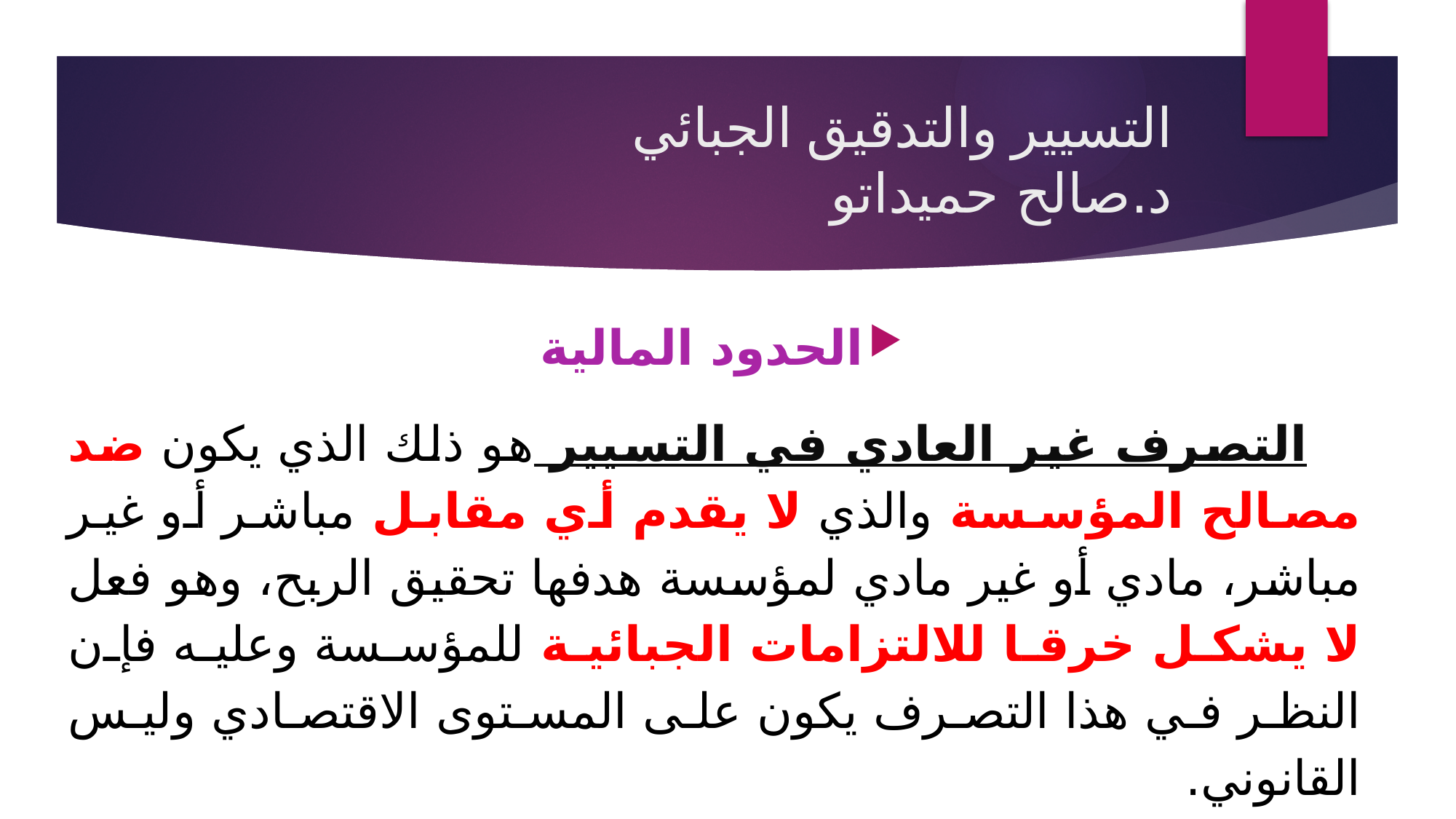

# التسيير والتدقيق الجبائي                               د.صالح حميداتو
الحدود المالية

التصرف غير العادي في التسيير هو ذلك الذي يكون ضد مصالح المؤسسة والذي لا يقدم أي مقابل مباشر أو غير مباشر، مادي أو غير مادي لمؤسسة هدفها تحقيق الربح، وهو فعل لا يشكل خرقا للالتزامات الجبائية للمؤسسة وعليه فإن النظر في هذا التصرف يكون على المستوى الاقتصادي وليس القانوني.